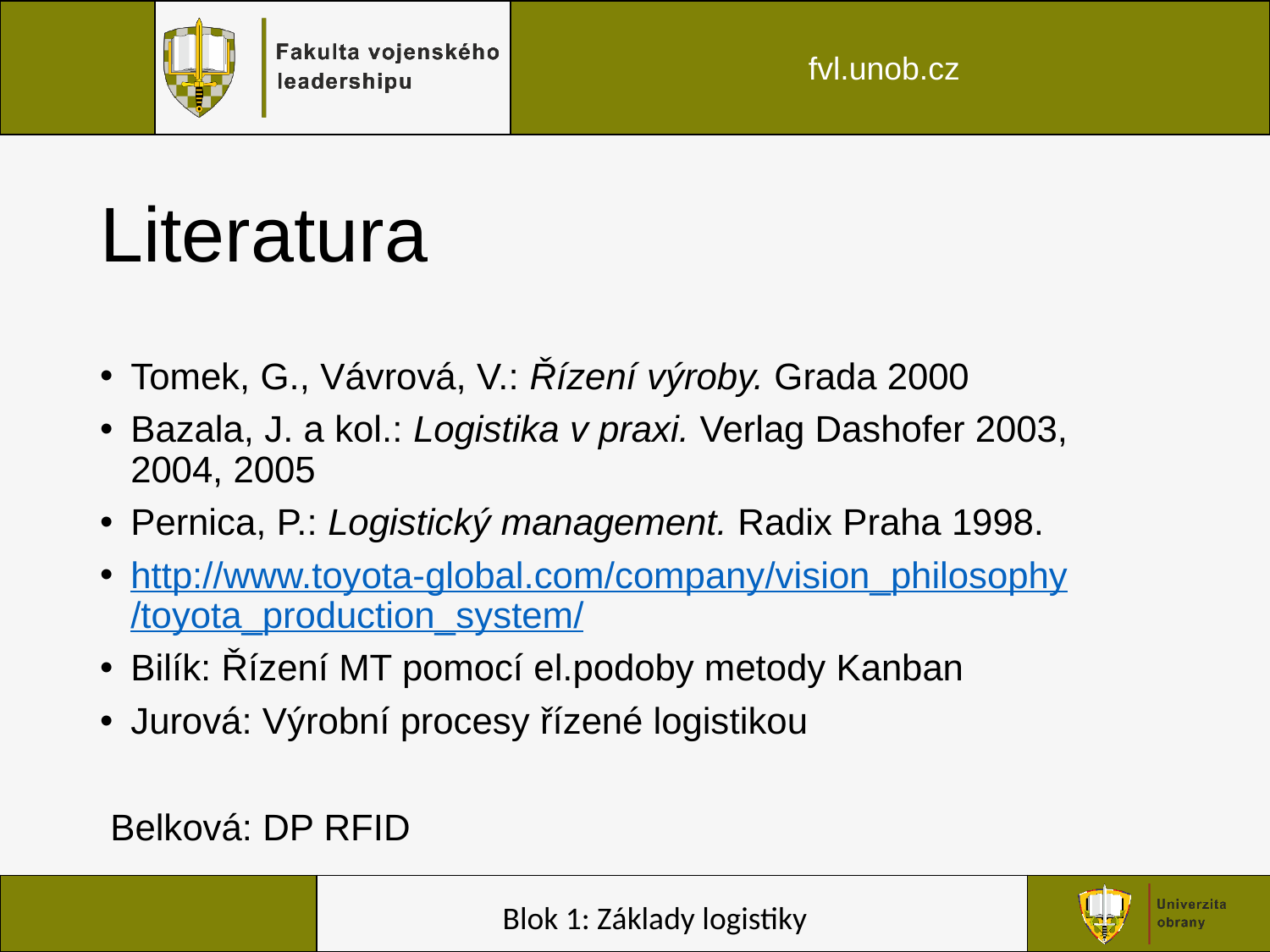

# Literatura
Tomek, G., Vávrová, V.: Řízení výroby. Grada 2000
Bazala, J. a kol.: Logistika v praxi. Verlag Dashofer 2003, 2004, 2005
Pernica, P.: Logistický management. Radix Praha 1998.
http://www.toyota-global.com/company/vision_philosophy/toyota_production_system/
Bilík: Řízení MT pomocí el.podoby metody Kanban
Jurová: Výrobní procesy řízené logistikou

 Belková: DP RFID

Blok 1: Základy logistiky